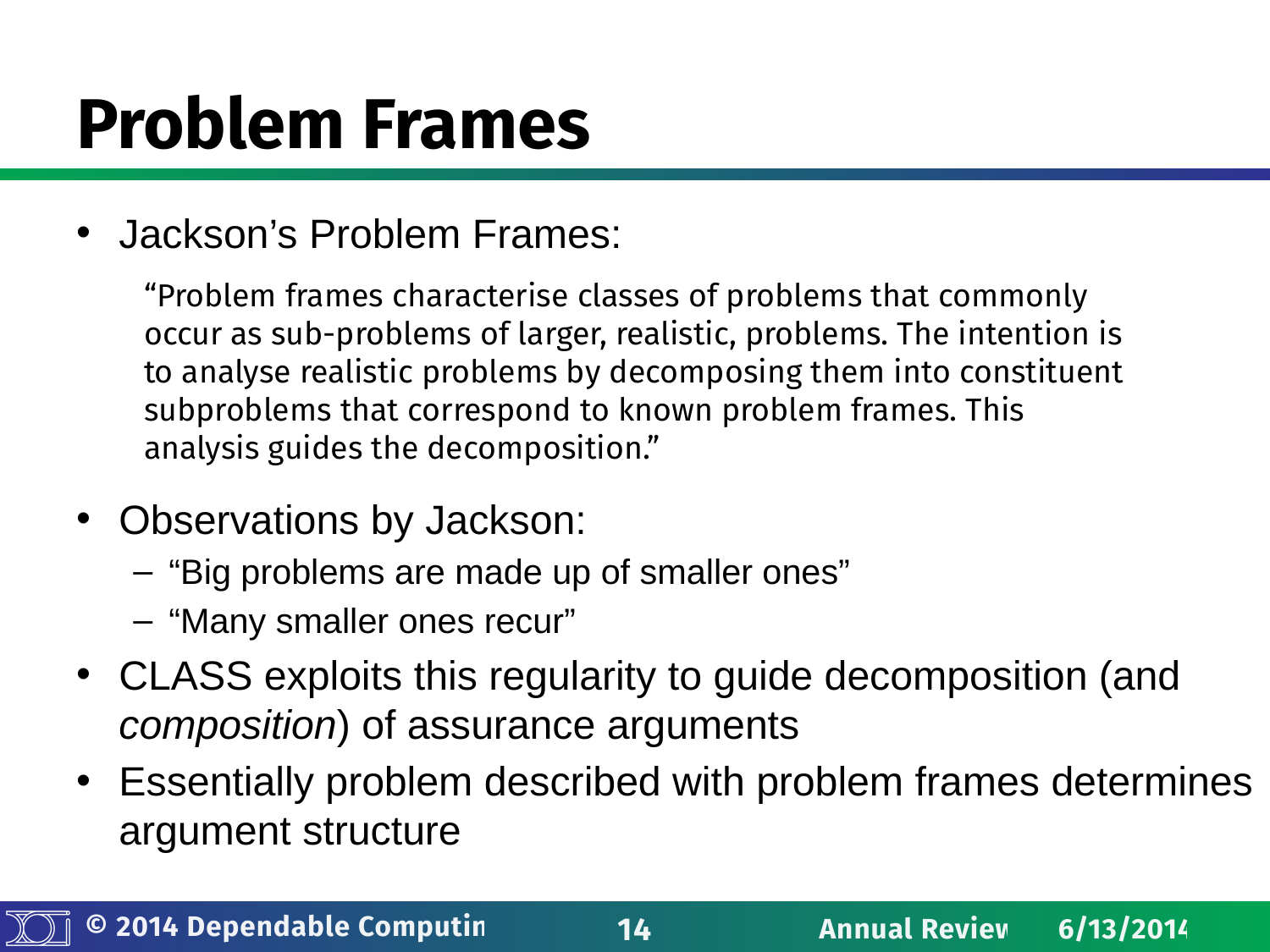

# Problem Frames
Jackson’s Problem Frames:

Observations by Jackson:
“Big problems are made up of smaller ones”
“Many smaller ones recur”
CLASS exploits this regularity to guide decomposition (and composition) of assurance arguments
Essentially problem described with problem frames determines argument structure

“Problem frames characterise classes of problems that commonly occur as sub-problems of larger, realistic, problems. The intention is to analyse realistic problems by decomposing them into constituent subproblems that correspond to known problem frames. This analysis guides the decomposition.”
14
Annual Review
6/13/2014